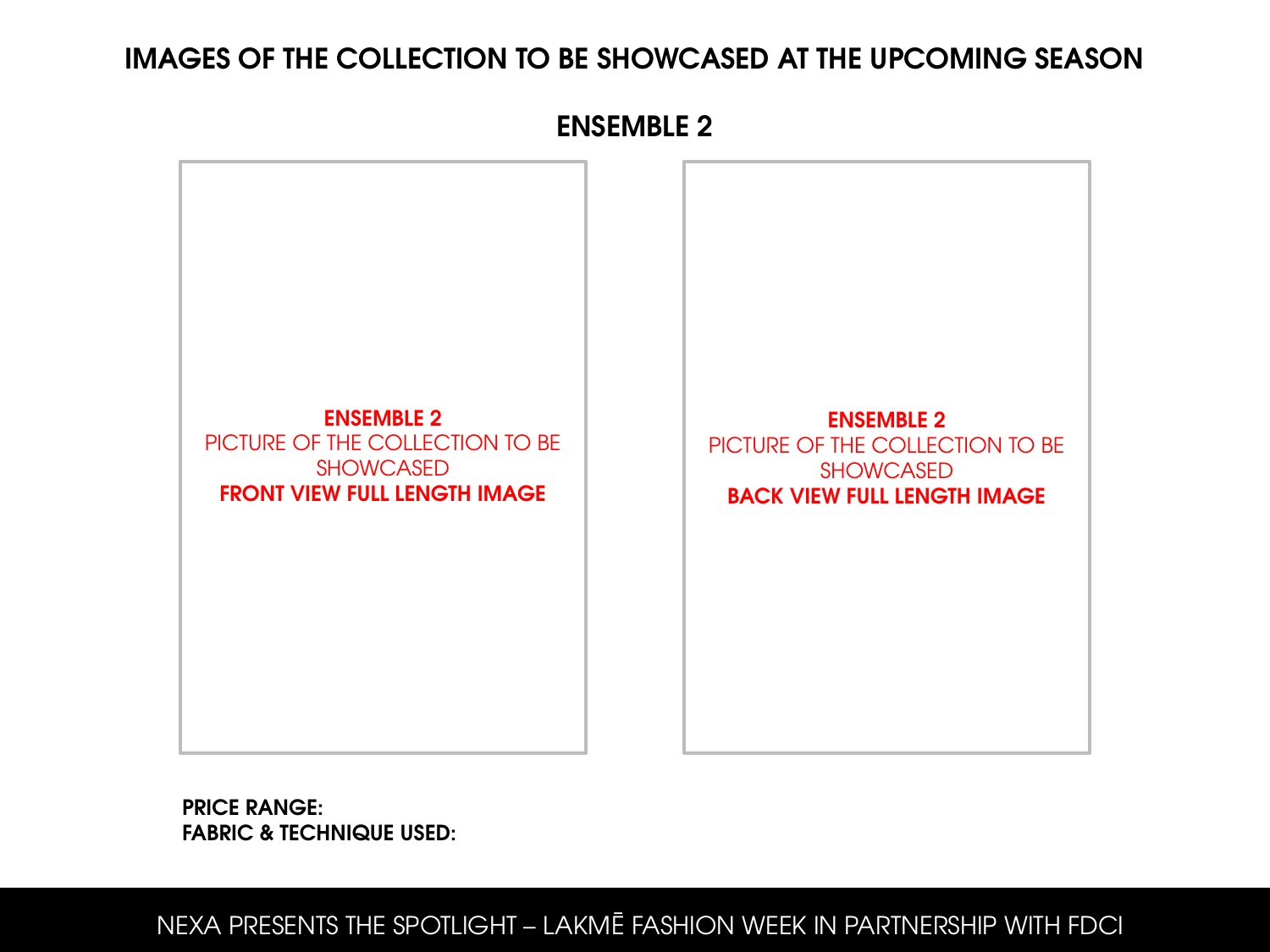

IMAGES OF THE COLLECTION TO BE SHOWCASED AT THE UPCOMING SEASON
ENSEMBLE 2

ENSEMBLE 2
PICTURE OF THE COLLECTION TO BE SHOWCASED
BACK VIEW FULL LENGTH IMAGE

ENSEMBLE 2
PICTURE OF THE COLLECTION TO BE SHOWCASED
FRONT VIEW FULL LENGTH IMAGE
PRICE RANGE:
FABRIC & TECHNIQUE USED:

NEXA PRESENTS THE SPOTLIGHT – LAKMĒ FASHION WEEK IN PARTNERSHIP WITH FDCI